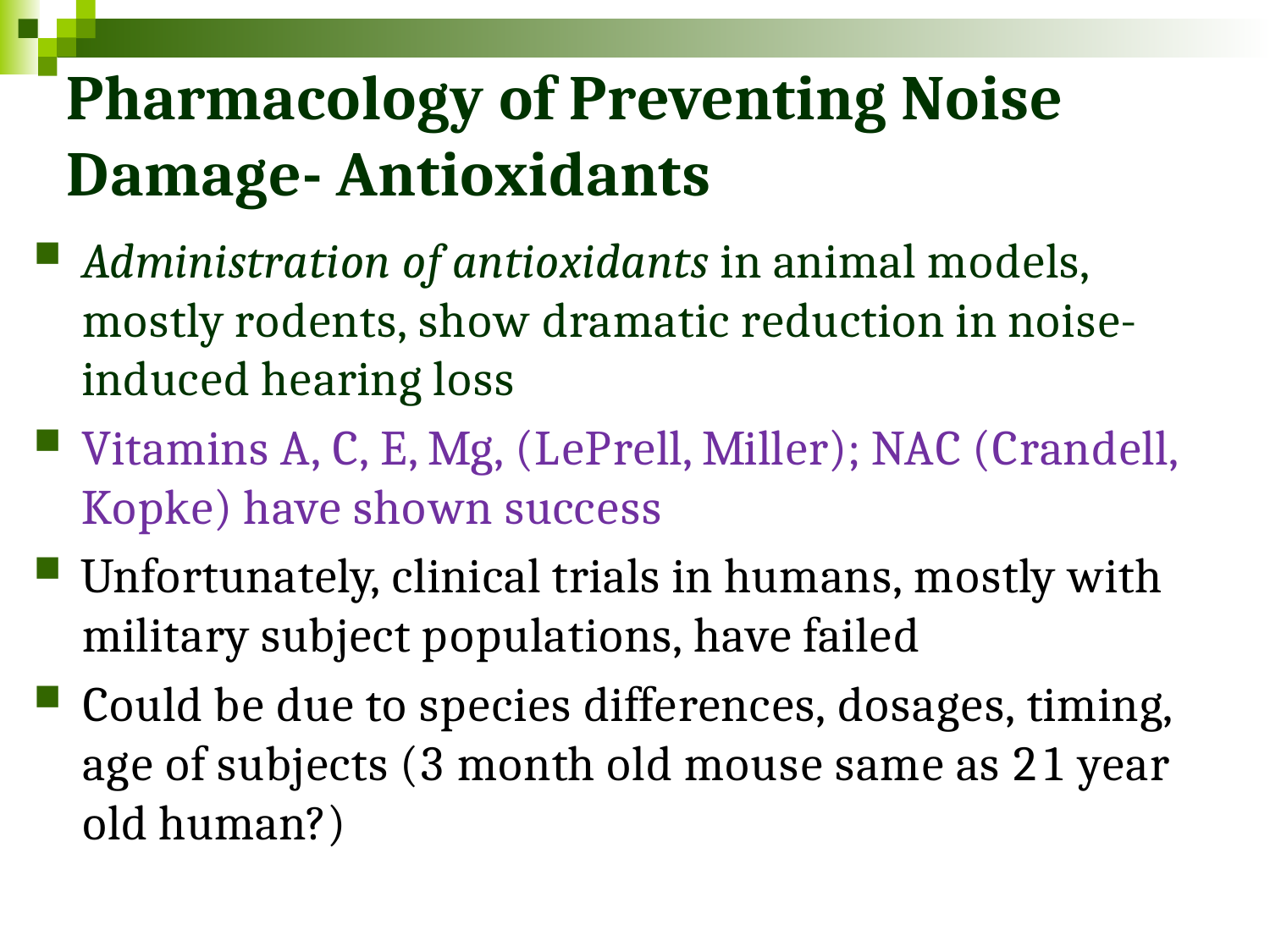

# Pharmacology of Preventing Noise Damage- Antioxidants
Administration of antioxidants in animal models, mostly rodents, show dramatic reduction in noise-induced hearing loss
Vitamins A, C, E, Mg, (LePrell, Miller); NAC (Crandell, Kopke) have shown success
Unfortunately, clinical trials in humans, mostly with military subject populations, have failed
Could be due to species differences, dosages, timing, age of subjects (3 month old mouse same as 21 year old human?)